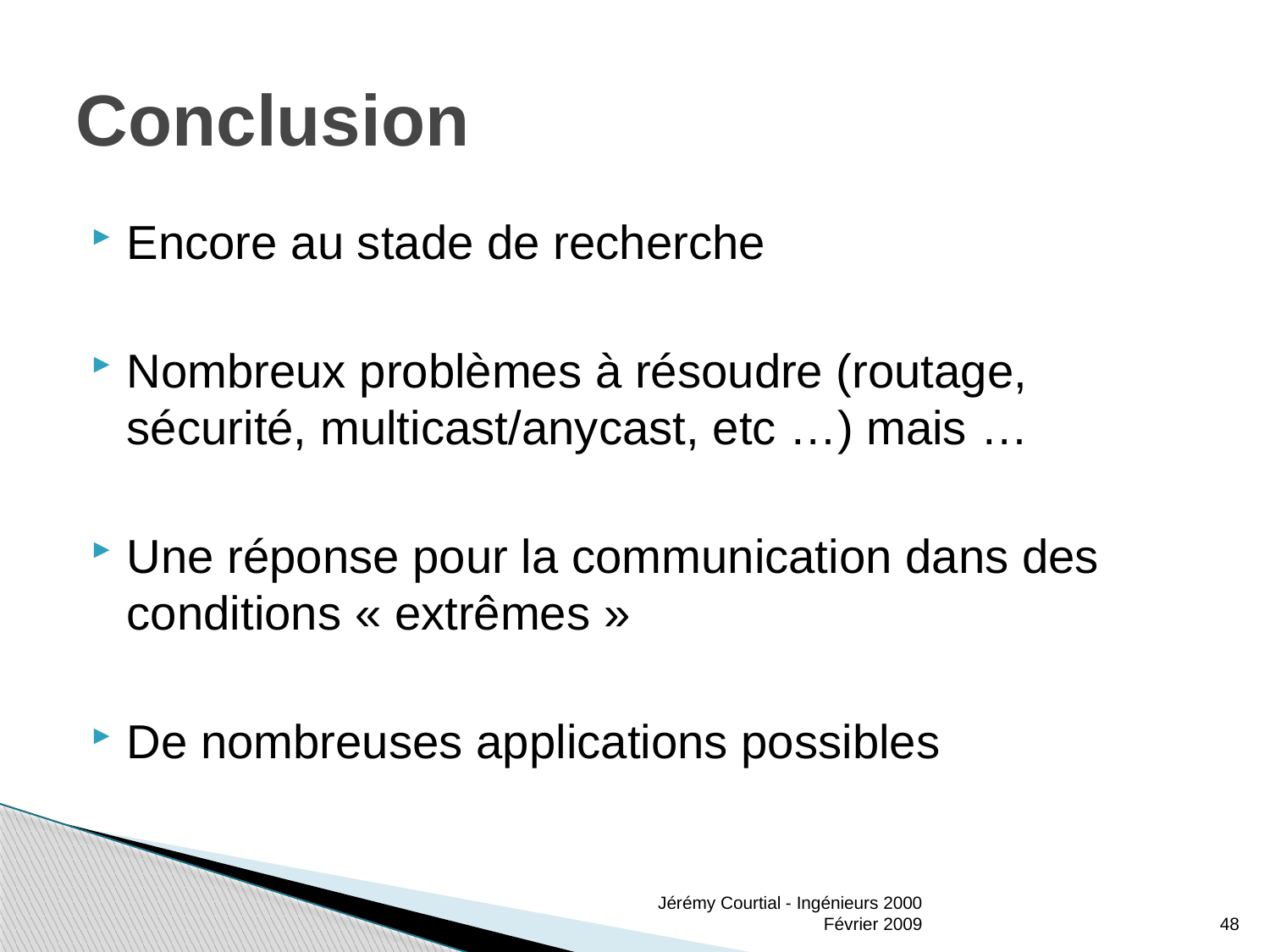

# Conclusion
Encore au stade de recherche

Nombreux problèmes à résoudre (routage, sécurité, multicast/anycast, etc …) mais …

Une réponse pour la communication dans des conditions « extrêmes »

De nombreuses applications possibles
Jérémy Courtial - Ingénieurs 2000 Février 2009
48